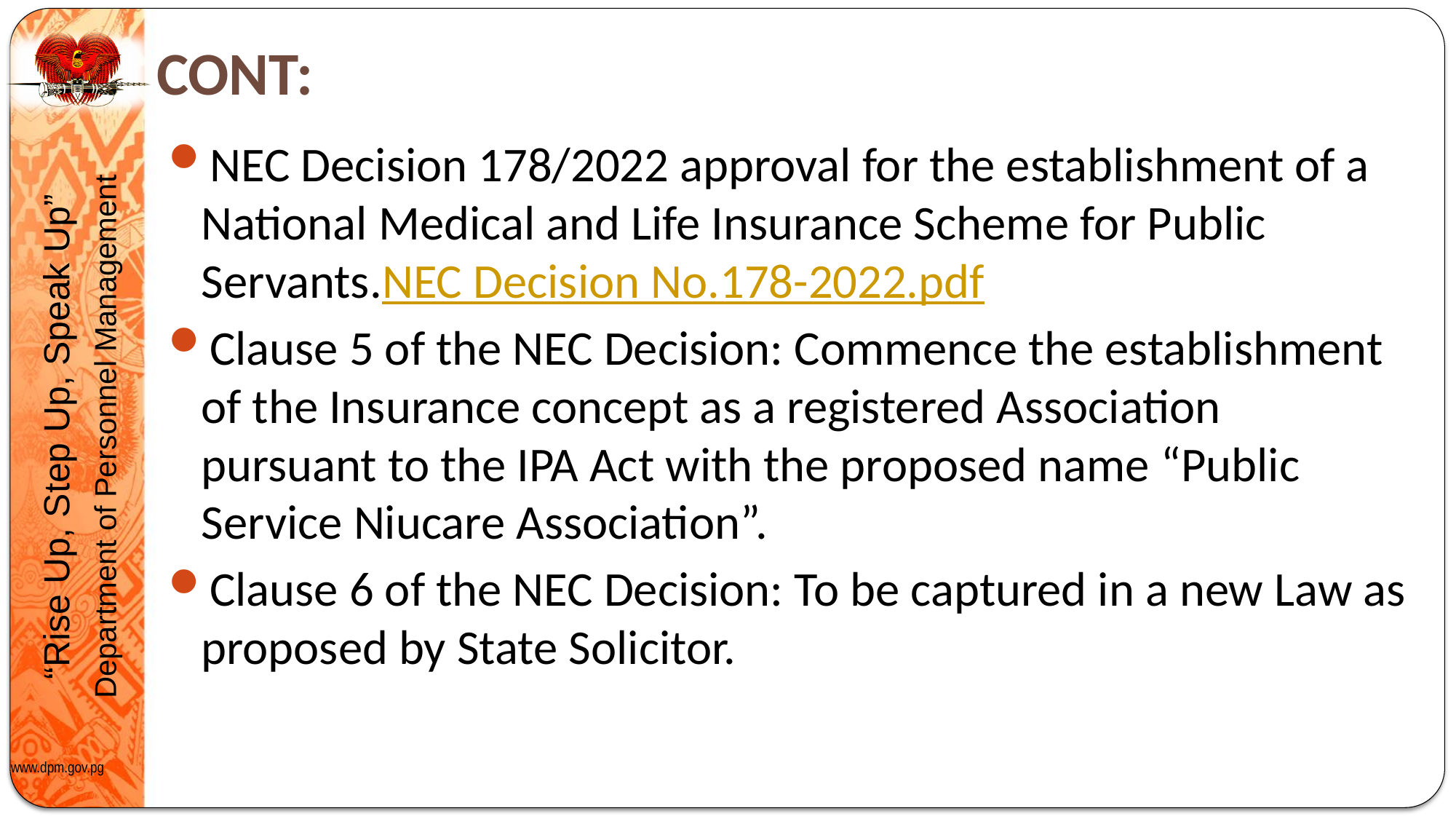

# CONT:
NEC Decision 178/2022 approval for the establishment of a National Medical and Life Insurance Scheme for Public Servants.NEC Decision No.178-2022.pdf
Clause 5 of the NEC Decision: Commence the establishment of the Insurance concept as a registered Association pursuant to the IPA Act with the proposed name “Public Service Niucare Association”.
Clause 6 of the NEC Decision: To be captured in a new Law as proposed by State Solicitor.